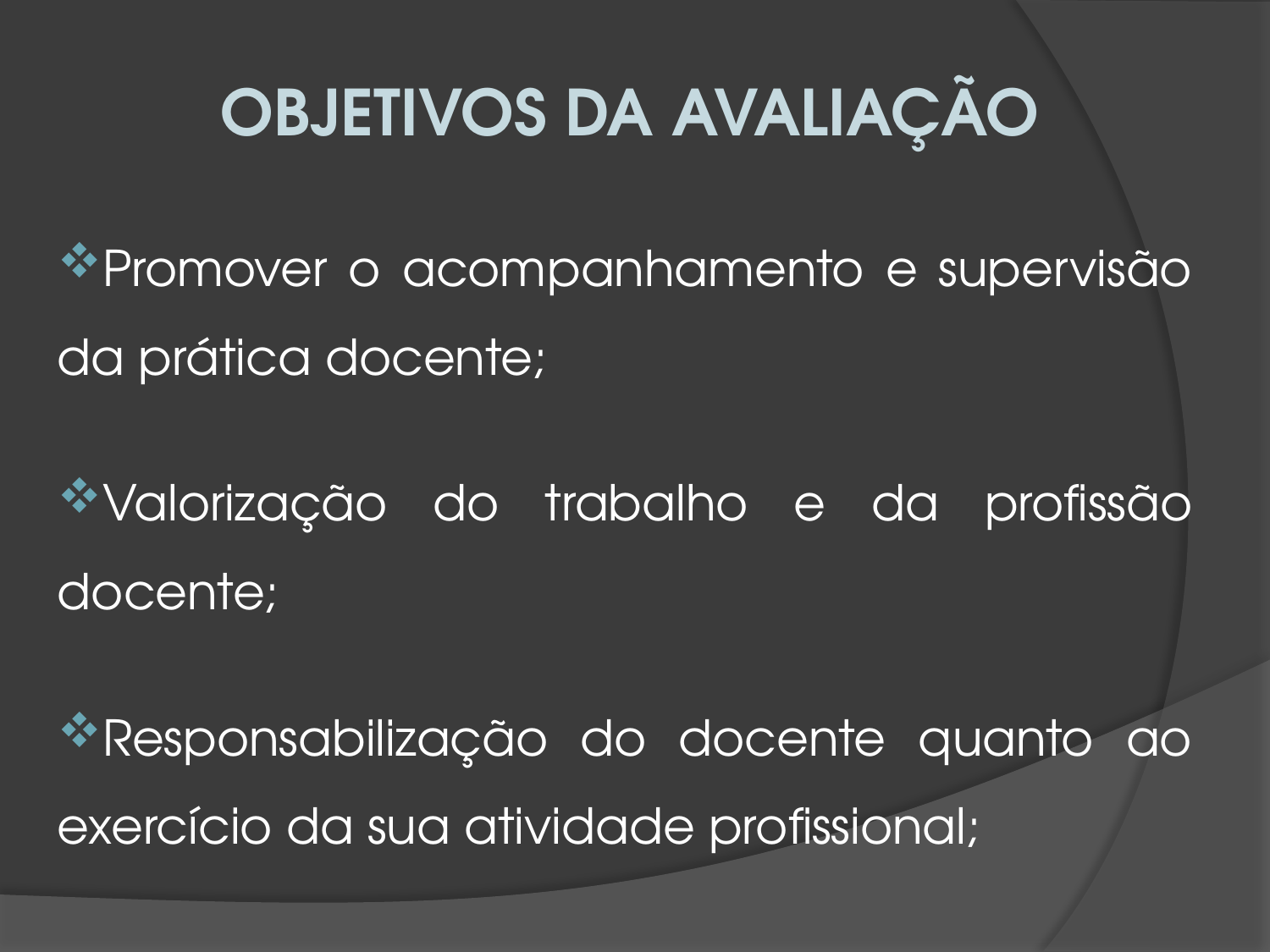

OBJETIVOS DA AVALIAÇÃO

Promover o acompanhamento e supervisão da prática docente;

Valorização do trabalho e da profissão docente;

Responsabilização do docente quanto ao exercício da sua atividade profissional;